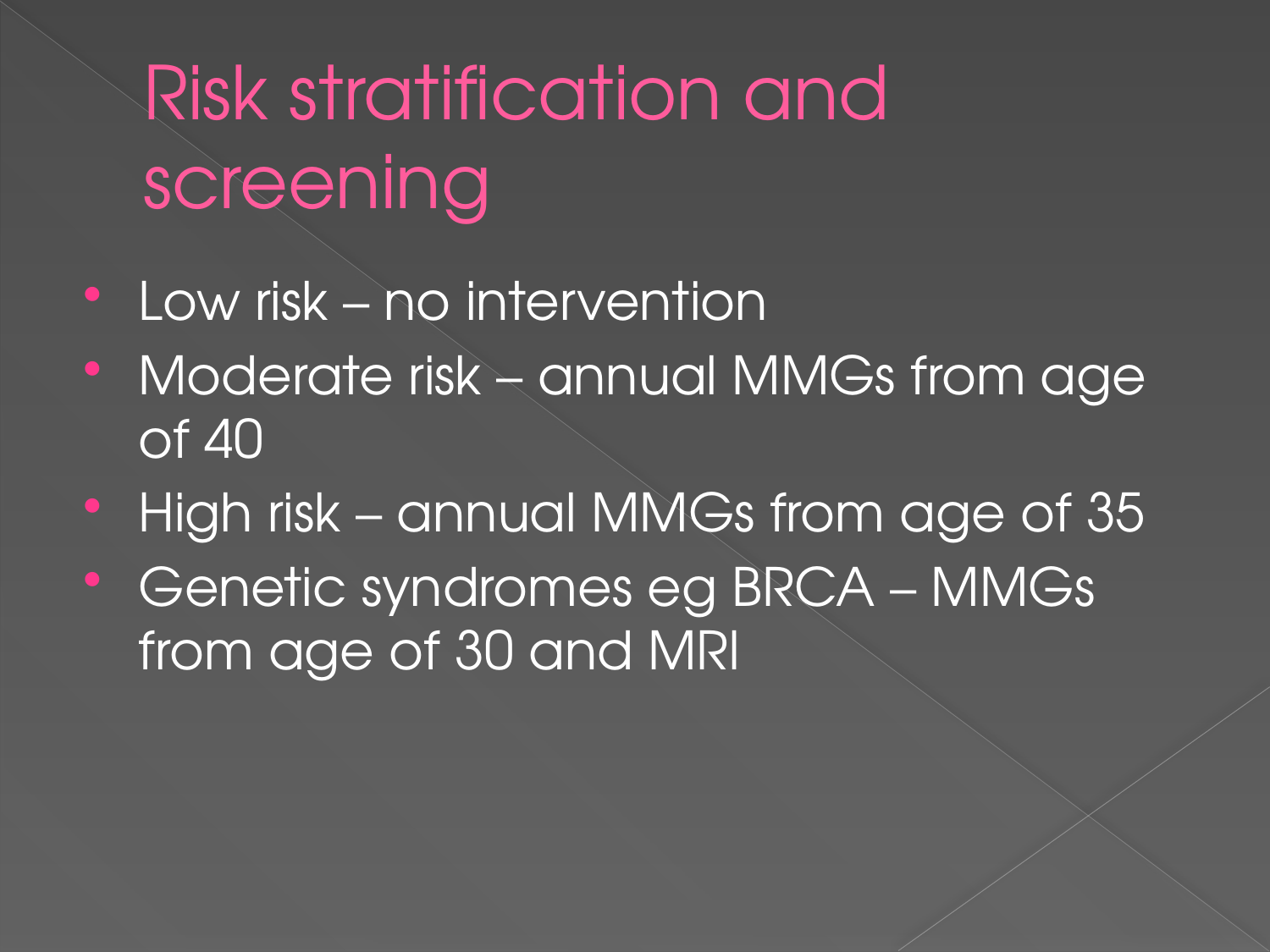

# Risk stratification and screening
Low risk – no intervention
Moderate risk – annual MMGs from age of 40
High risk – annual MMGs from age of 35
Genetic syndromes eg BRCA – MMGs from age of 30 and MRI